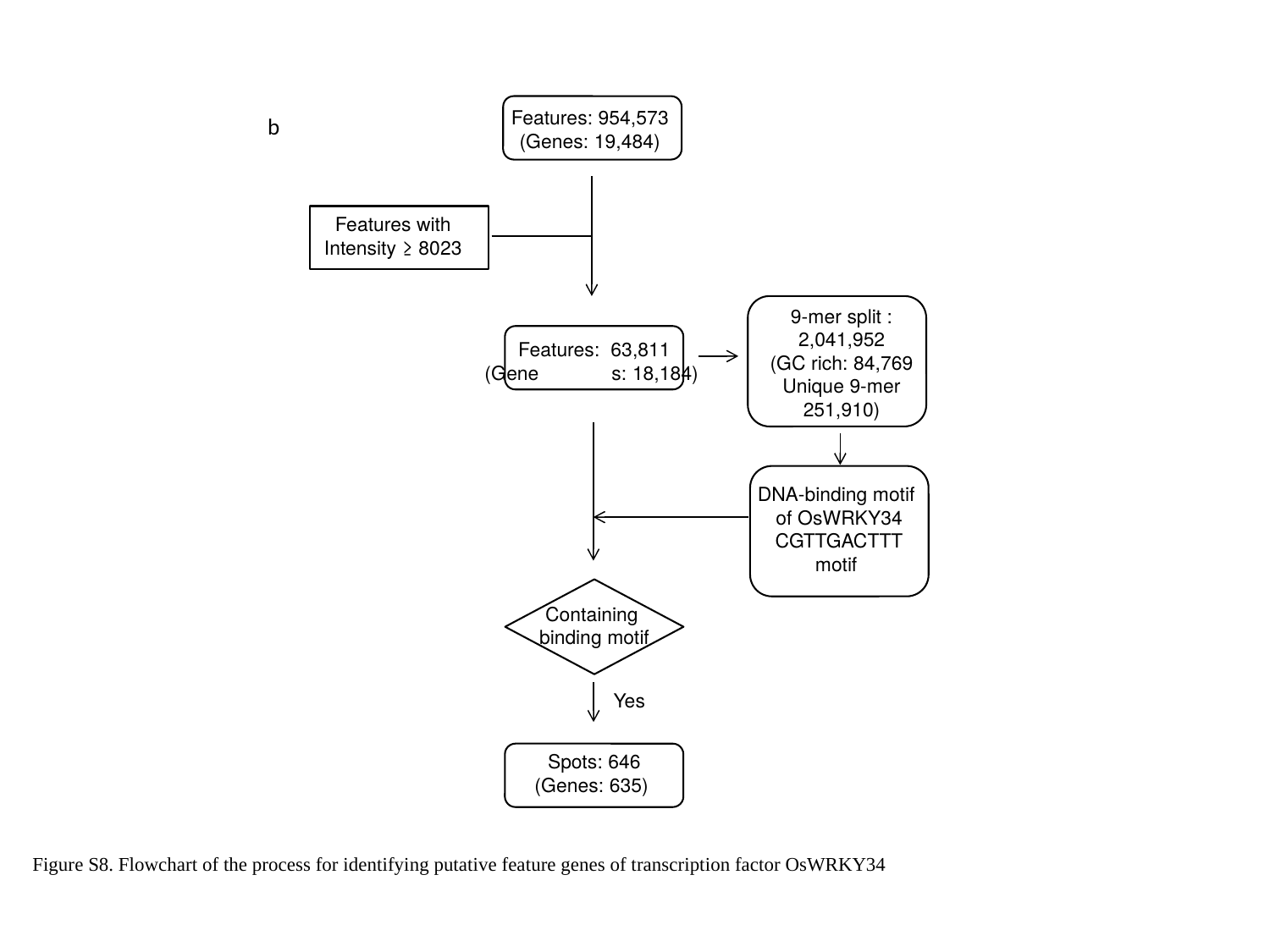

Features: 954,573
(Genes: 19,484)
b
Features with
Intensity ≥ 8023

9-mer split :
2,041,952
(GC rich: 84,769
Unique 9-mer 251,910)

Features:  63,811
(Gene	s: 18,184)

DNA-binding motif
of OsWRKY34
CGTTGACTTT motif

Containing
binding motif
Yes
Spots: 646
(Genes: 635)

Figure S8. Flowchart of the process for identifying putative feature genes of transcription factor OsWRKY34